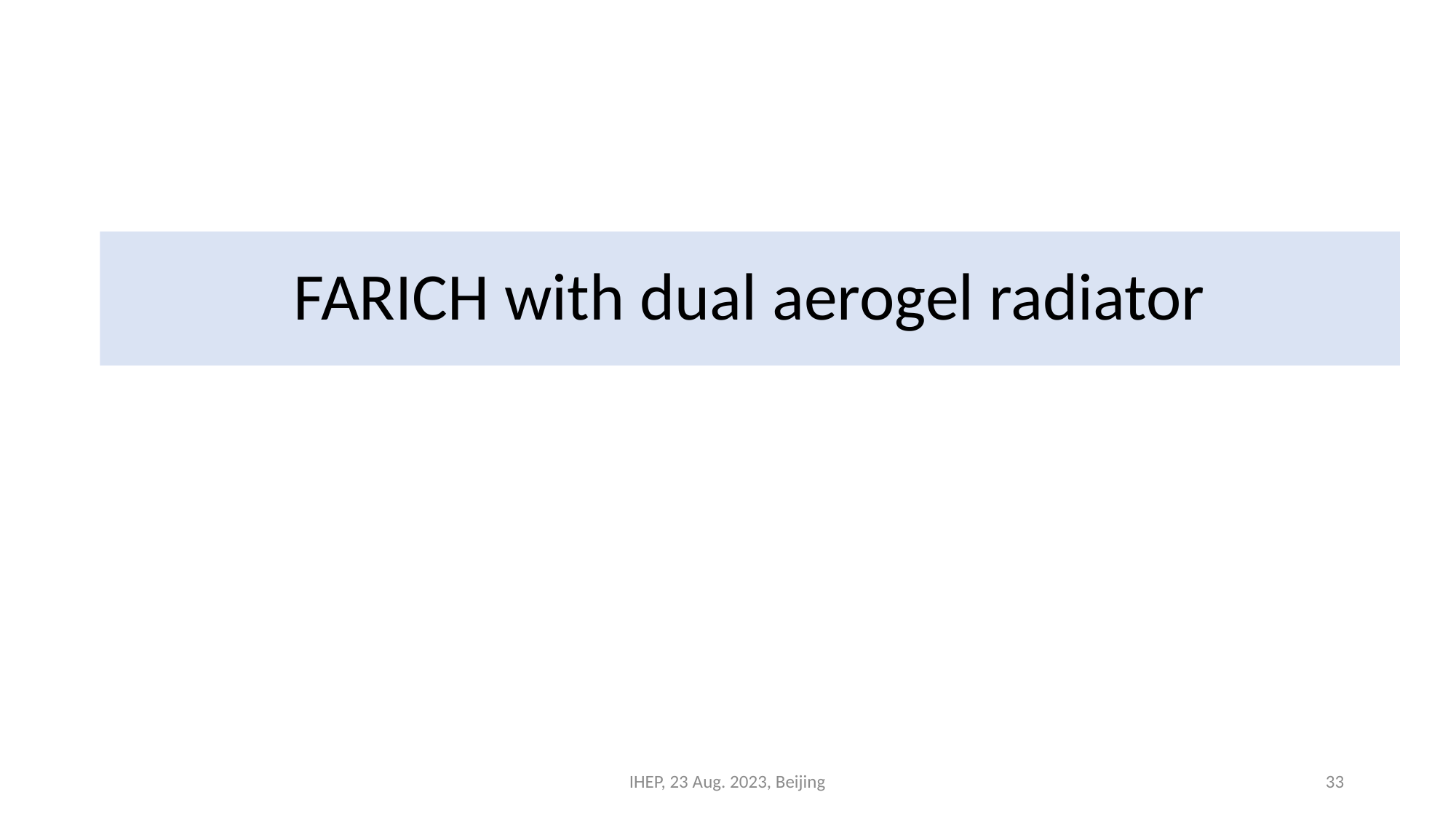

# FARICH with dual aerogel radiator
IHEP, 23 Aug. 2023, Beijing
33